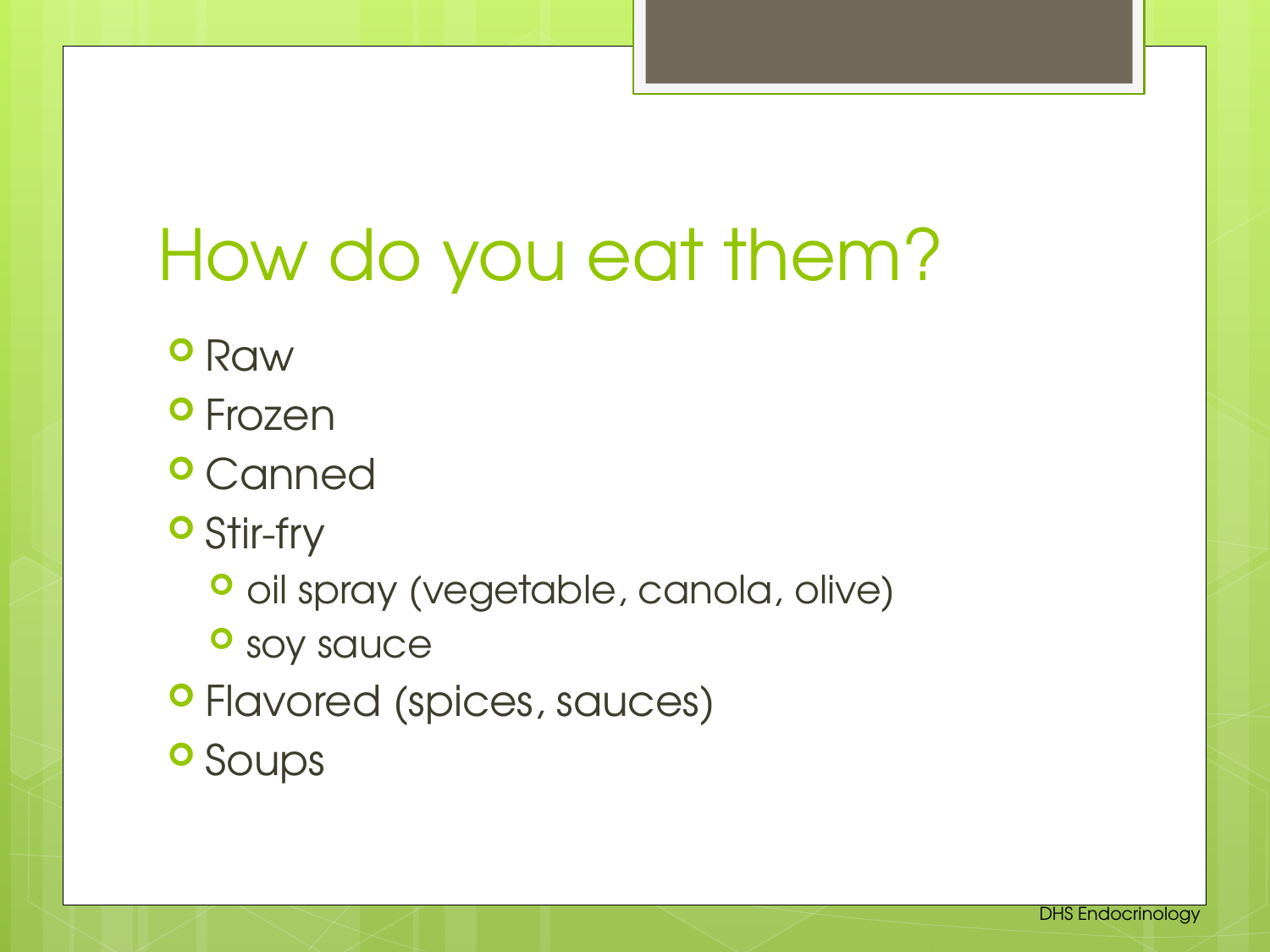

# How do you eat them?
Raw
Frozen
Canned
Stir-fry
oil spray (vegetable, canola, olive)
soy sauce
Flavored (spices, sauces)
Soups

DHS Endocrinology